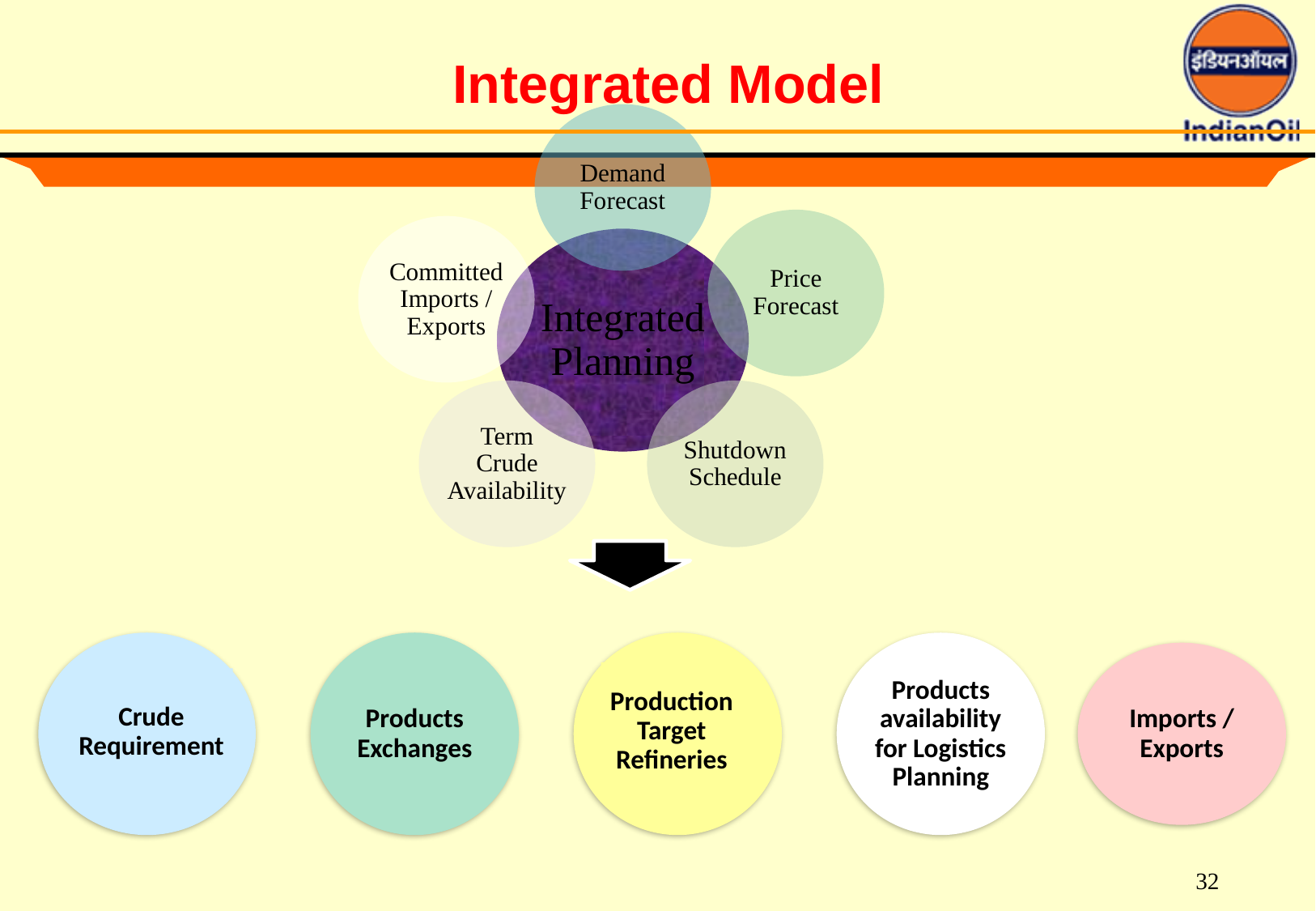

Integrated Model
Integrated Planning
Demand Forecast
Price Forecast
Shutdown Schedule
Term Crude Availability
Committed Imports / Exports

Products Exchanges

Production Target Refineries

Products availability for Logistics Planning

Crude Requirement

Imports / Exports
32